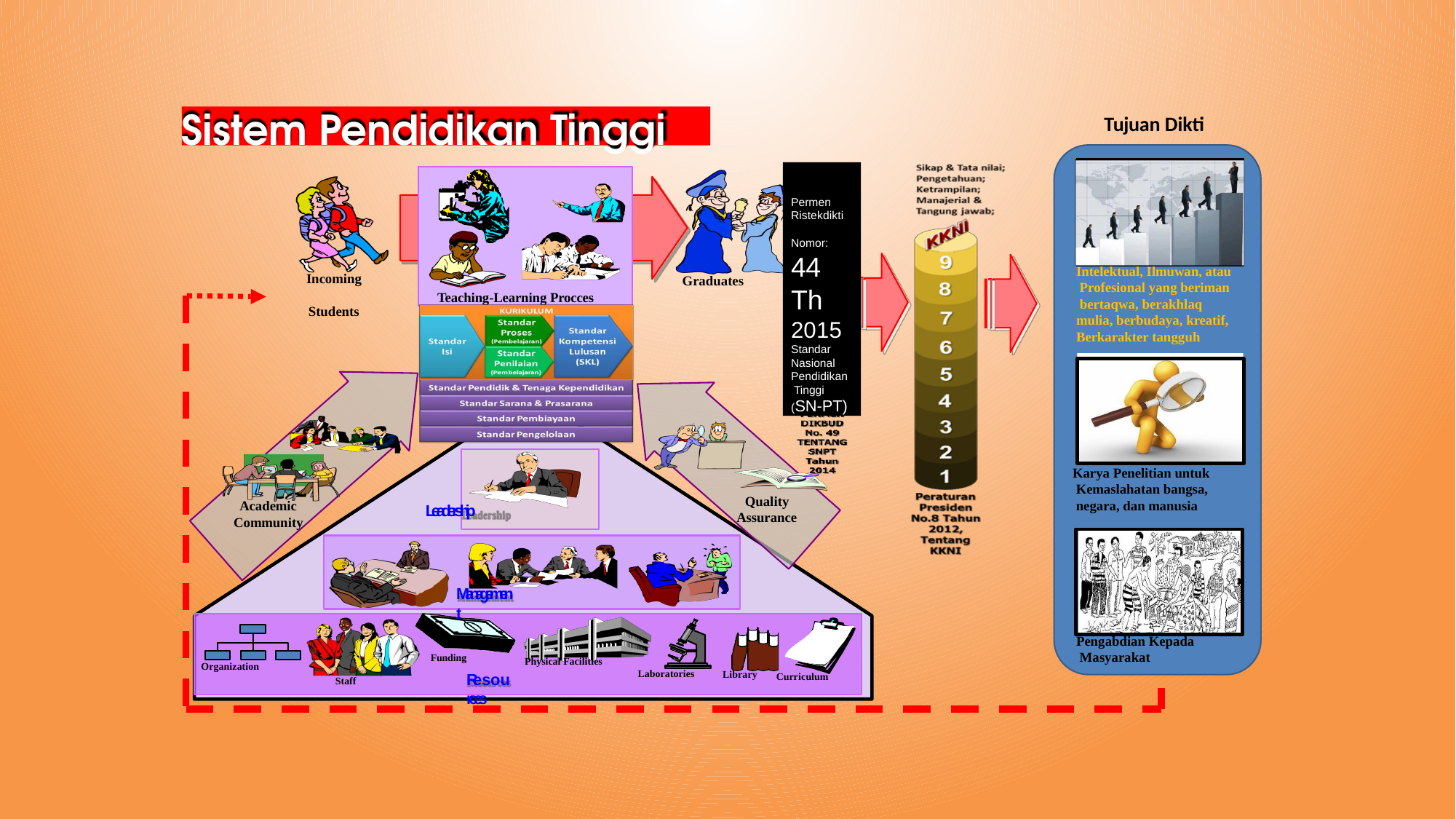

# Sistem Pendidikan Tinggi

Tujuan Dikti

Permen  Ristekdikti

Nomor:
44
Th
2015
Standar  Nasional  Pendidikan  Tinggi  (SN-PT)

Teaching-Learning Procces

Intelektual, Ilmuwan, atau  Profesional yang beriman  bertaqwa, berakhlaq  mulia, berbudaya, kreatif,  Berkarakter tangguh
Incoming  Students
Graduates

Karya Penelitian untuk  Kemaslahatan bangsa,  negara, dan manusia

Quality  Assurance
Academic  Community

Leadership

Management

Pengabdian Kepada  Masyarakat

Funding

Physical Facilities

Organization

Laboratories

Library

Resources
Curriculum
Staff